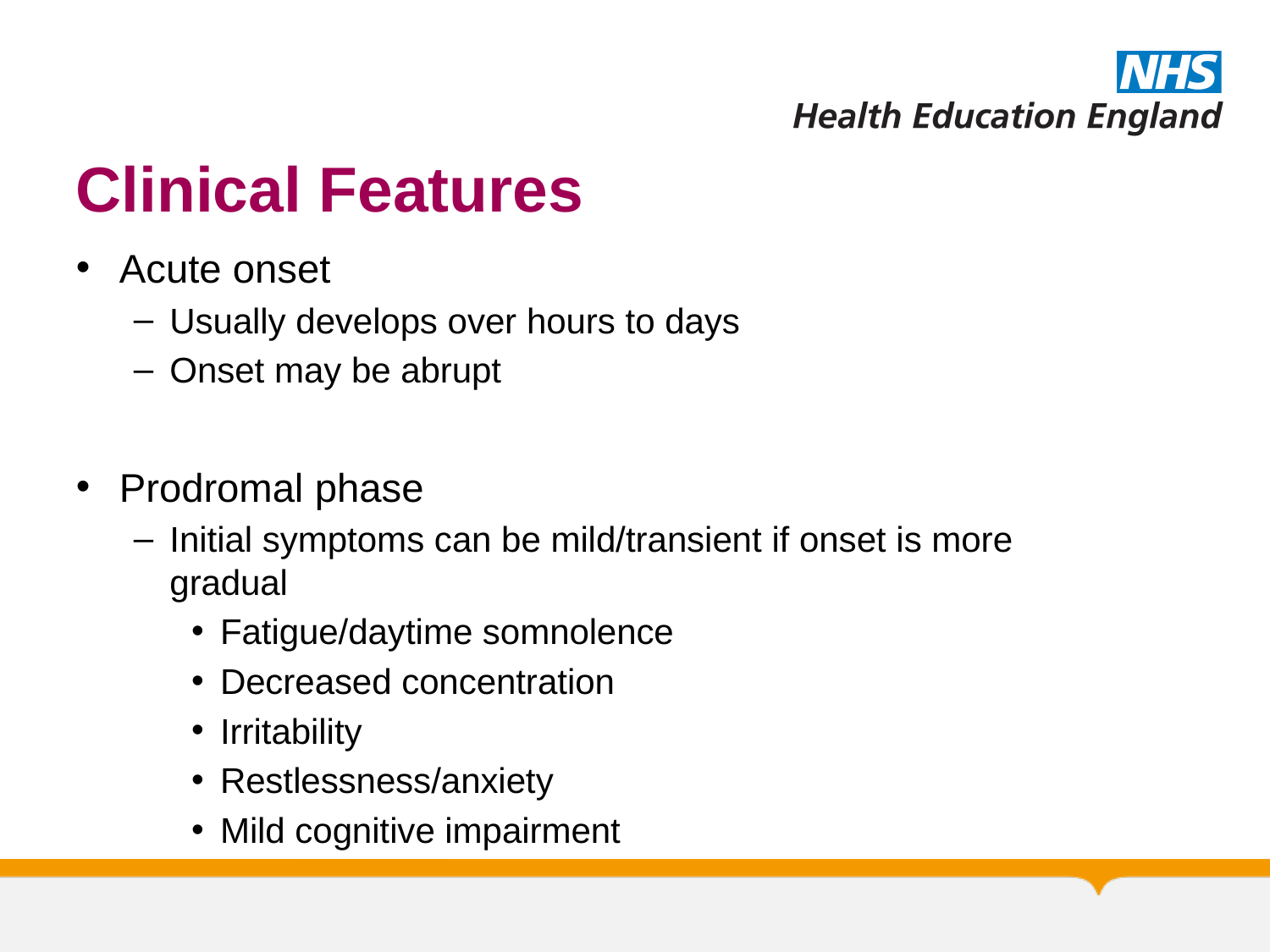

# Clinical Features
Acute onset
Usually develops over hours to days
Onset may be abrupt

Prodromal phase
Initial symptoms can be mild/transient if onset is more gradual
Fatigue/daytime somnolence
Decreased concentration
Irritability
Restlessness/anxiety
Mild cognitive impairment